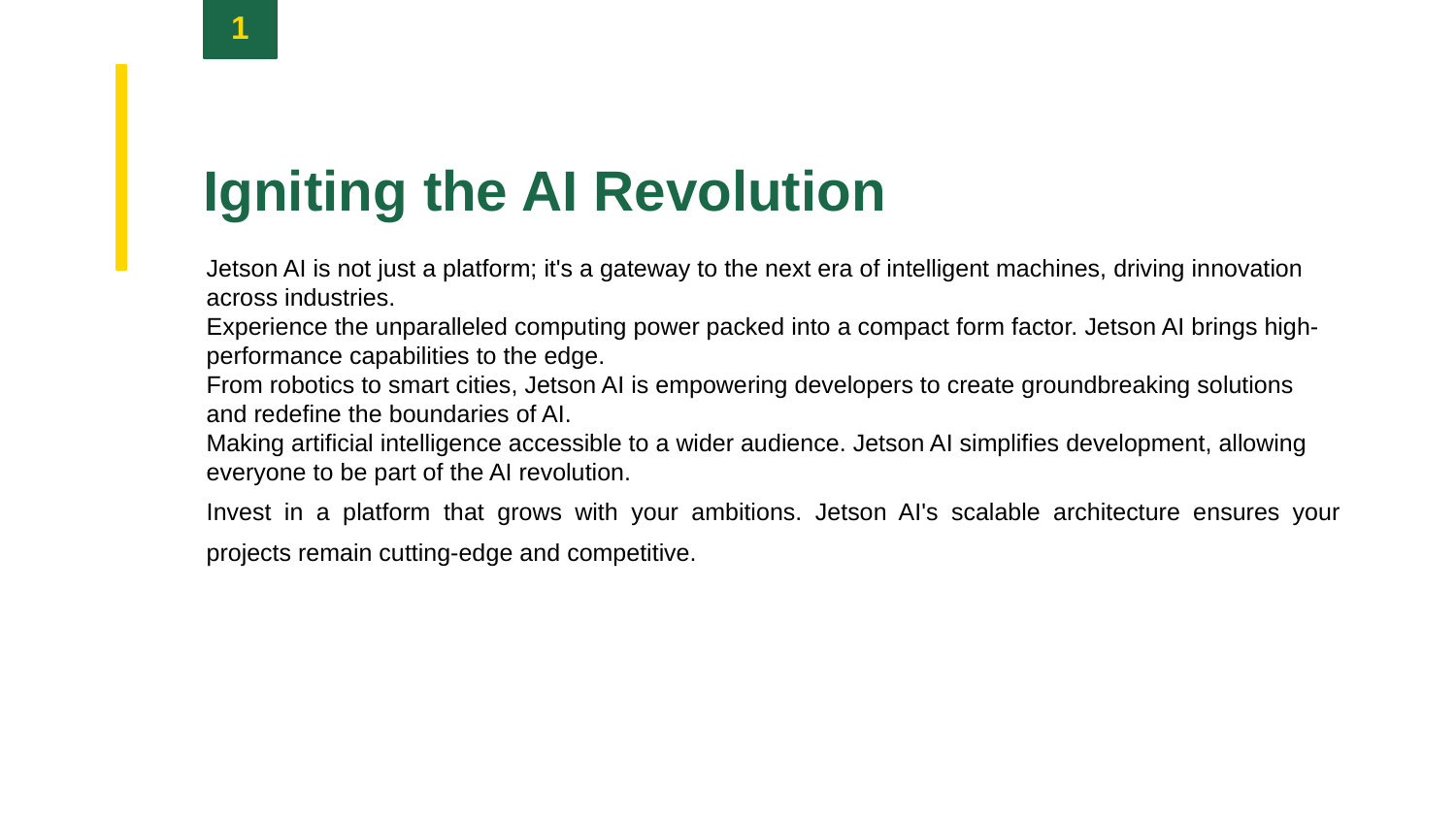

1

Igniting the AI Revolution
Jetson AI is not just a platform; it's a gateway to the next era of intelligent machines, driving innovation across industries.
Experience the unparalleled computing power packed into a compact form factor. Jetson AI brings high-performance capabilities to the edge.
From robotics to smart cities, Jetson AI is empowering developers to create groundbreaking solutions and redefine the boundaries of AI.
Making artificial intelligence accessible to a wider audience. Jetson AI simplifies development, allowing everyone to be part of the AI revolution.
Invest in a platform that grows with your ambitions. Jetson AI's scalable architecture ensures your projects remain cutting-edge and competitive.